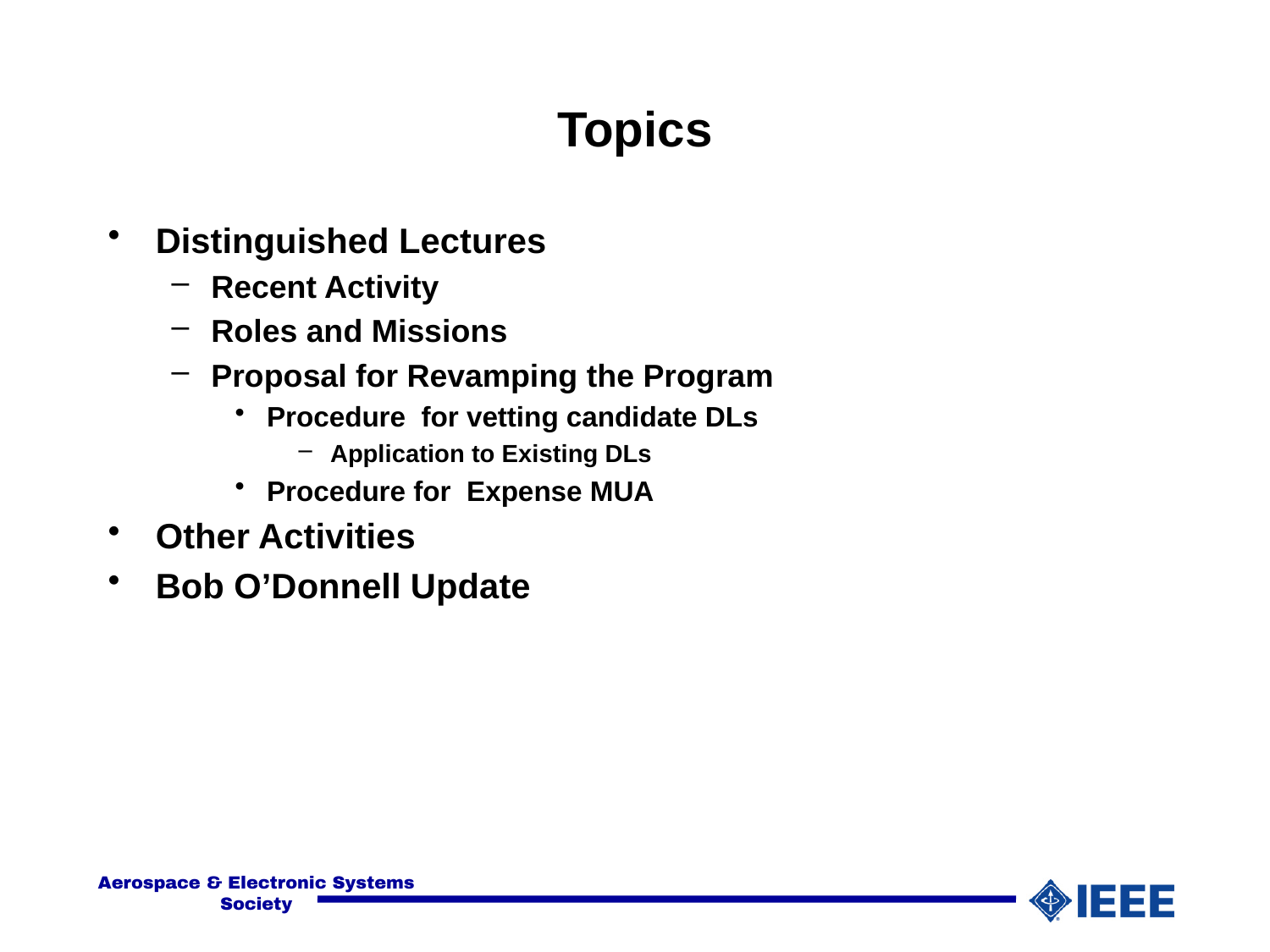

# Topics
Distinguished Lectures
Recent Activity
Roles and Missions
Proposal for Revamping the Program
Procedure  for vetting candidate DLs
Application to Existing DLs
Procedure for  Expense MUA
Other Activities
Bob O’Donnell Update